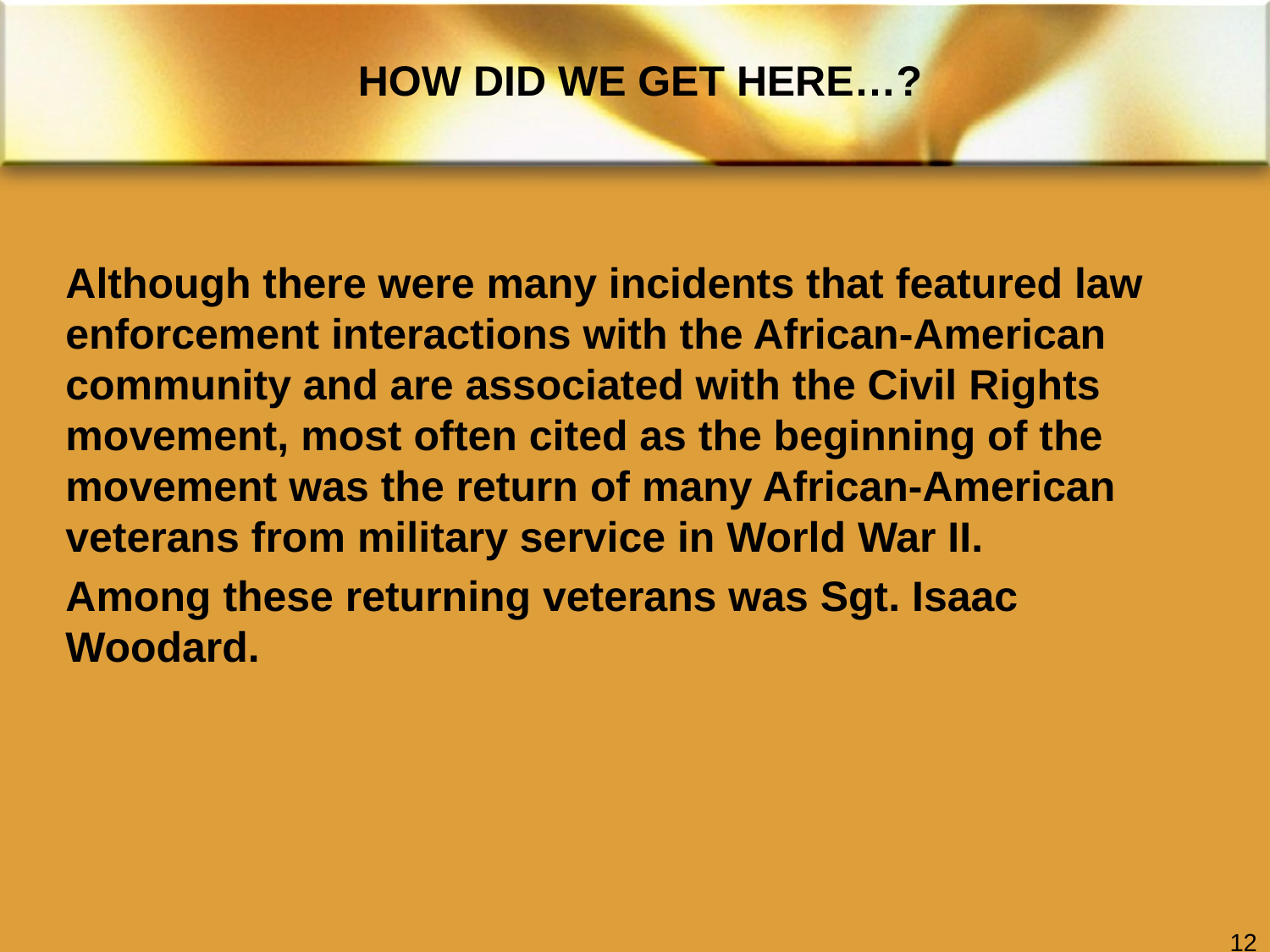

# HOW DID WE GET HERE…?

Although there were many incidents that featured law enforcement interactions with the African-American community and are associated with the Civil Rights movement, most often cited as the beginning of the movement was the return of many African-American veterans from military service in World War II.
Among these returning veterans was Sgt. Isaac Woodard.
12